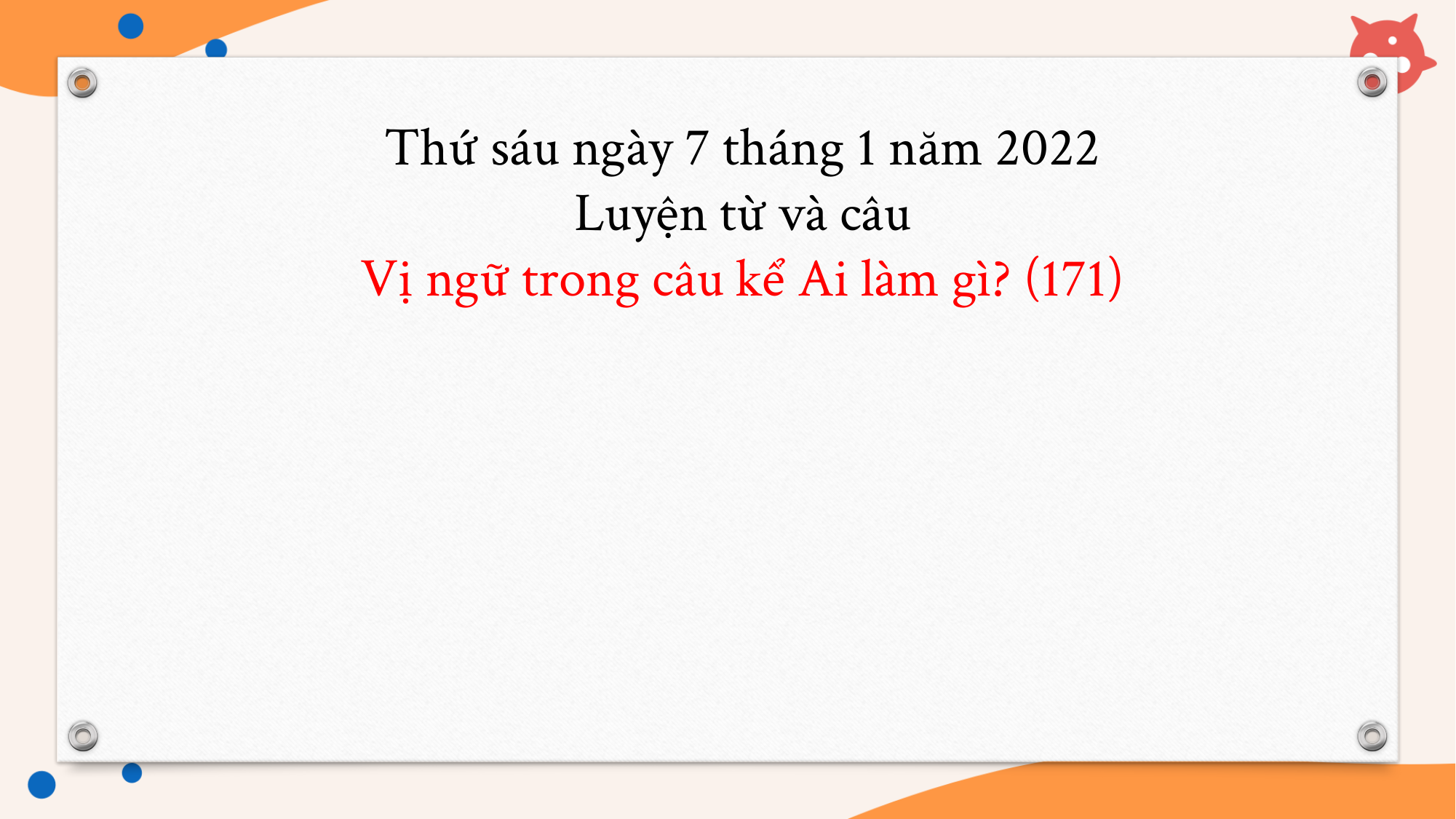

Thứ sáu ngày 7 tháng 1 năm 2022
Luyện từ và câu
Vị ngữ trong câu kể Ai làm gì? (171)